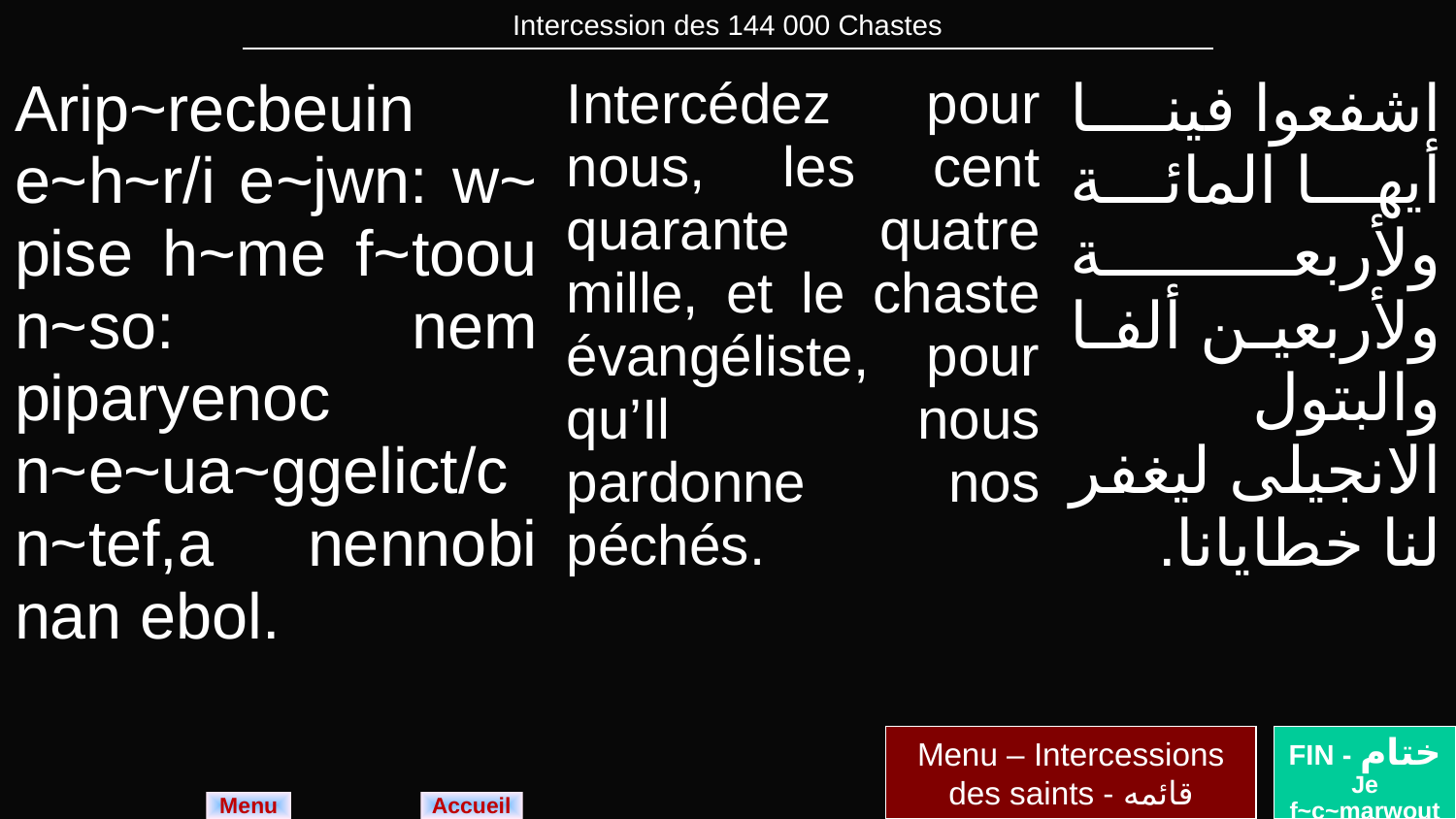

| Intercession des 144 000 Chastes |
| --- |
| Arip~recbeuin e~h~r/i e~jwn: w~ pise h~me f~toou n~so: nem piparyenoc n~e~ua~ggelict/c n~tef,a nennobi nan ebol. | Intercédez pour nous, les cent quarante quatre mille, et le chaste évangéliste, pour qu’Il nous pardonne nos péchés. | اشفعوا فينا أيها المائة ولأربعة ولأربعين ألفا والبتول الانجيلى ليغفر لنا خطايانا. |
| --- | --- | --- |
Menu – Intercessions des saints - قائمه
FIN - ختام
Je f~c~marwout
Menu